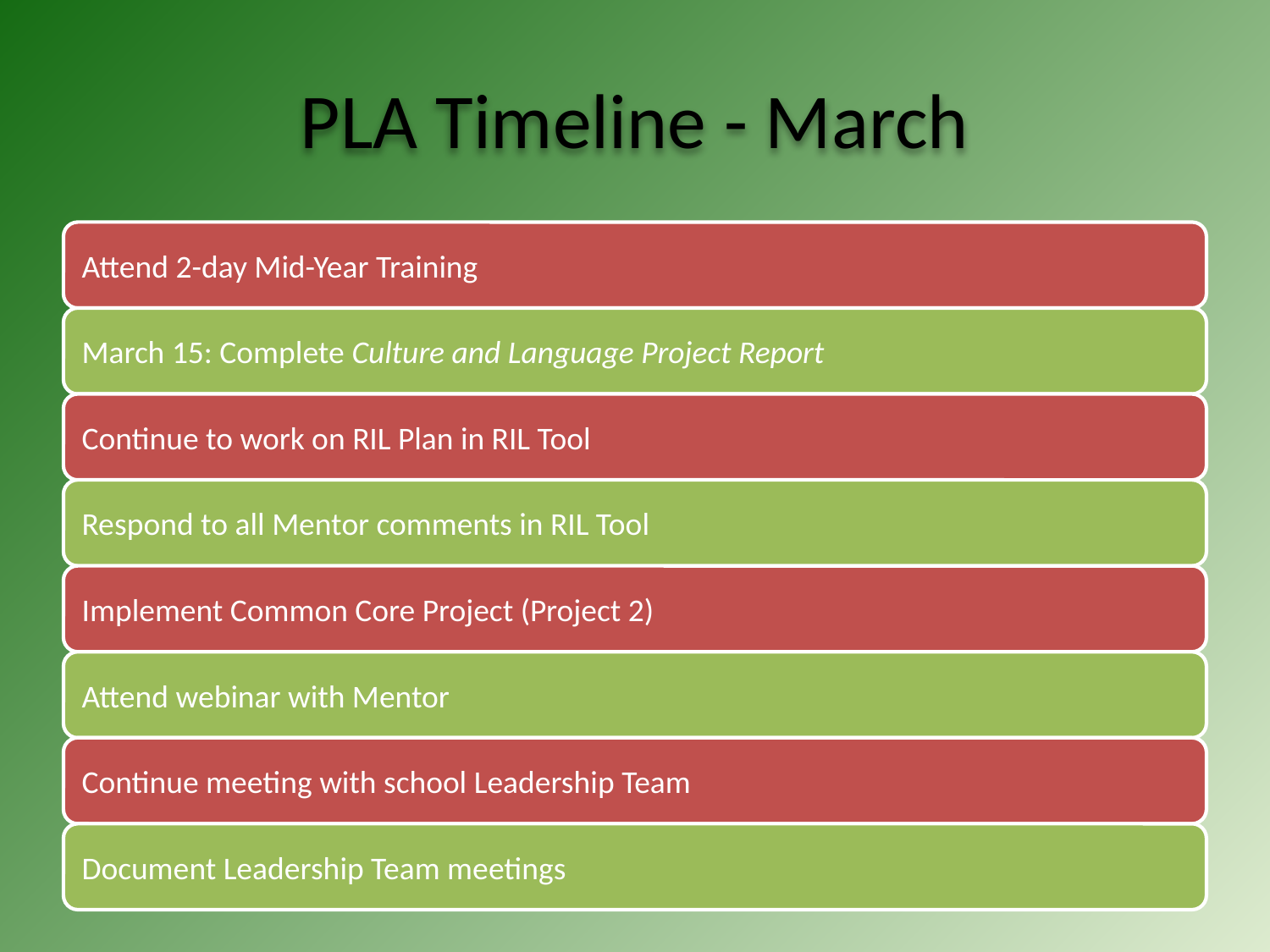

# PLA Timeline - March
Attend 2-day Mid-Year Training
March 15: Complete Culture and Language Project Report
Continue to work on RIL Plan in RIL Tool
Respond to all Mentor comments in RIL Tool
Implement Common Core Project (Project 2)
Attend webinar with Mentor
Continue meeting with school Leadership Team
Document Leadership Team meetings